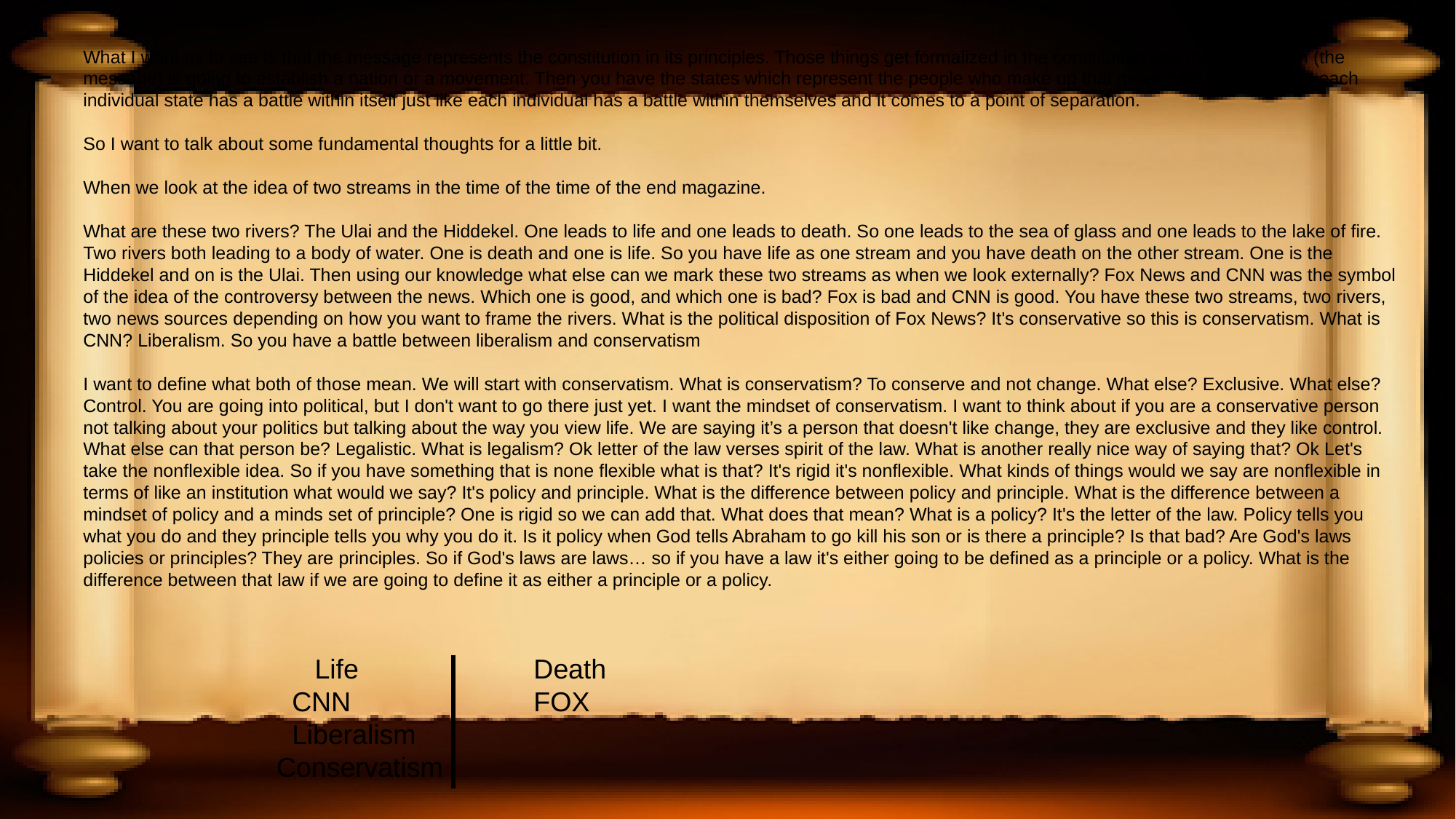

What I want us to see is that the message represents the constitution in its principles. Those things get formalized in the constitution and the constitution (the message) is going to establish a nation or a movement. Then you have the states which represent the people who make up that movement or nation and each individual state has a battle within itself just like each individual has a battle within themselves and it comes to a point of separation.

So I want to talk about some fundamental thoughts for a little bit.

When we look at the idea of two streams in the time of the time of the end magazine.

What are these two rivers? The Ulai and the Hiddekel. One leads to life and one leads to death. So one leads to the sea of glass and one leads to the lake of fire. Two rivers both leading to a body of water. One is death and one is life. So you have life as one stream and you have death on the other stream. One is the Hiddekel and on is the Ulai. Then using our knowledge what else can we mark these two streams as when we look externally? Fox News and CNN was the symbol of the idea of the controversy between the news. Which one is good, and which one is bad? Fox is bad and CNN is good. You have these two streams, two rivers, two news sources depending on how you want to frame the rivers. What is the political disposition of Fox News? It's conservative so this is conservatism. What is CNN? Liberalism. So you have a battle between liberalism and conservatism

I want to define what both of those mean. We will start with conservatism. What is conservatism? To conserve and not change. What else? Exclusive. What else? Control. You are going into political, but I don't want to go there just yet. I want the mindset of conservatism. I want to think about if you are a conservative person not talking about your politics but talking about the way you view life. We are saying it’s a person that doesn't like change, they are exclusive and they like control. What else can that person be? Legalistic. What is legalism? Ok letter of the law verses spirit of the law. What is another really nice way of saying that? Ok Let's take the nonflexible idea. So if you have something that is none flexible what is that? It's rigid it's nonflexible. What kinds of things would we say are nonflexible in terms of like an institution what would we say? It's policy and principle. What is the difference between policy and principle. What is the difference between a mindset of policy and a minds set of principle? One is rigid so we can add that. What does that mean? What is a policy? It's the letter of the law. Policy tells you what you do and they principle tells you why you do it. Is it policy when God tells Abraham to go kill his son or is there a principle? Is that bad? Are God's laws policies or principles? They are principles. So if God's laws are laws… so if you have a law it's either going to be defined as a principle or a policy. What is the difference between that law if we are going to define it as either a principle or a policy.

     Life                       Death
  CNN                        FOX
  Liberalism              Conservatism